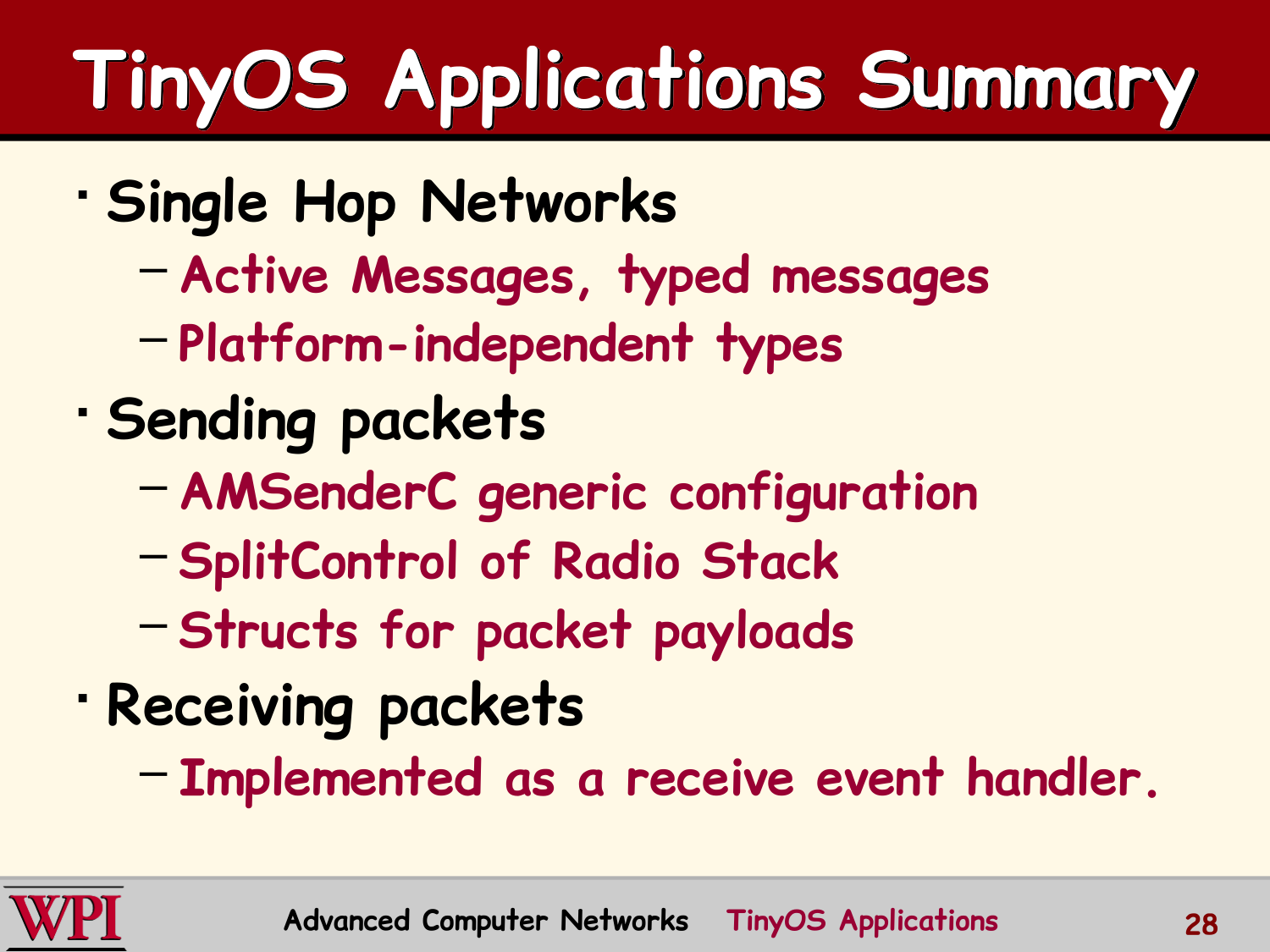

# TinyOS Applications Summary
Single Hop Networks
Active Messages, typed messages
Platform-independent types
Sending packets
AMSenderC generic configuration
SplitControl of Radio Stack
Structs for packet payloads
Receiving packets
Implemented as a receive event handler.

Advanced Computer Networks   TinyOS Applications
28